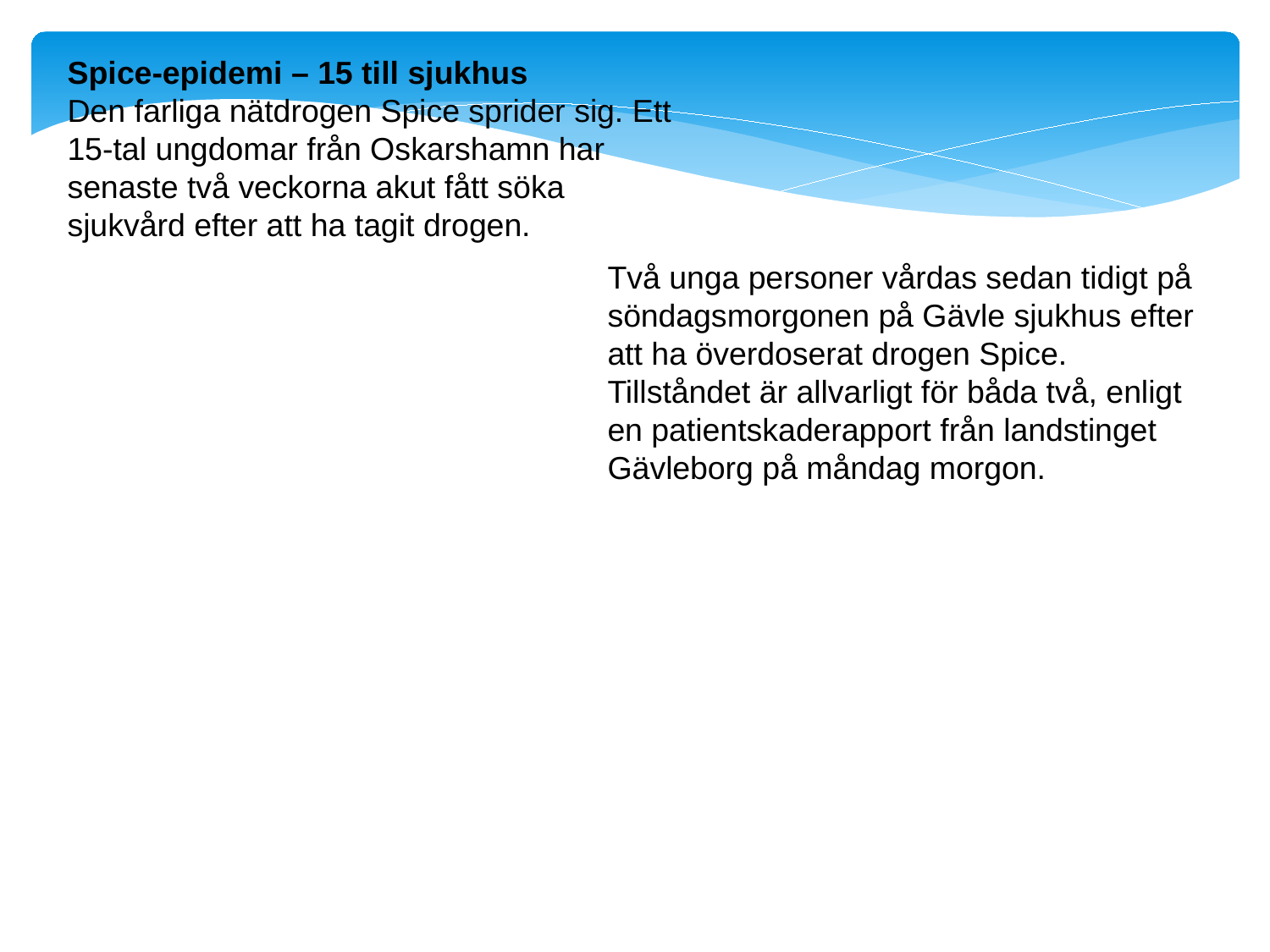

Spice-epidemi – 15 till sjukhus
Den farliga nätdrogen Spice sprider sig. Ett 15-tal ungdomar från Oskarshamn har senaste två veckorna akut fått söka sjukvård efter att ha tagit drogen.
Två unga personer vårdas sedan tidigt på söndagsmorgonen på Gävle sjukhus efter att ha överdoserat drogen Spice. Tillståndet är allvarligt för båda två, enligt en patientskaderapport från landstinget Gävleborg på måndag morgon.